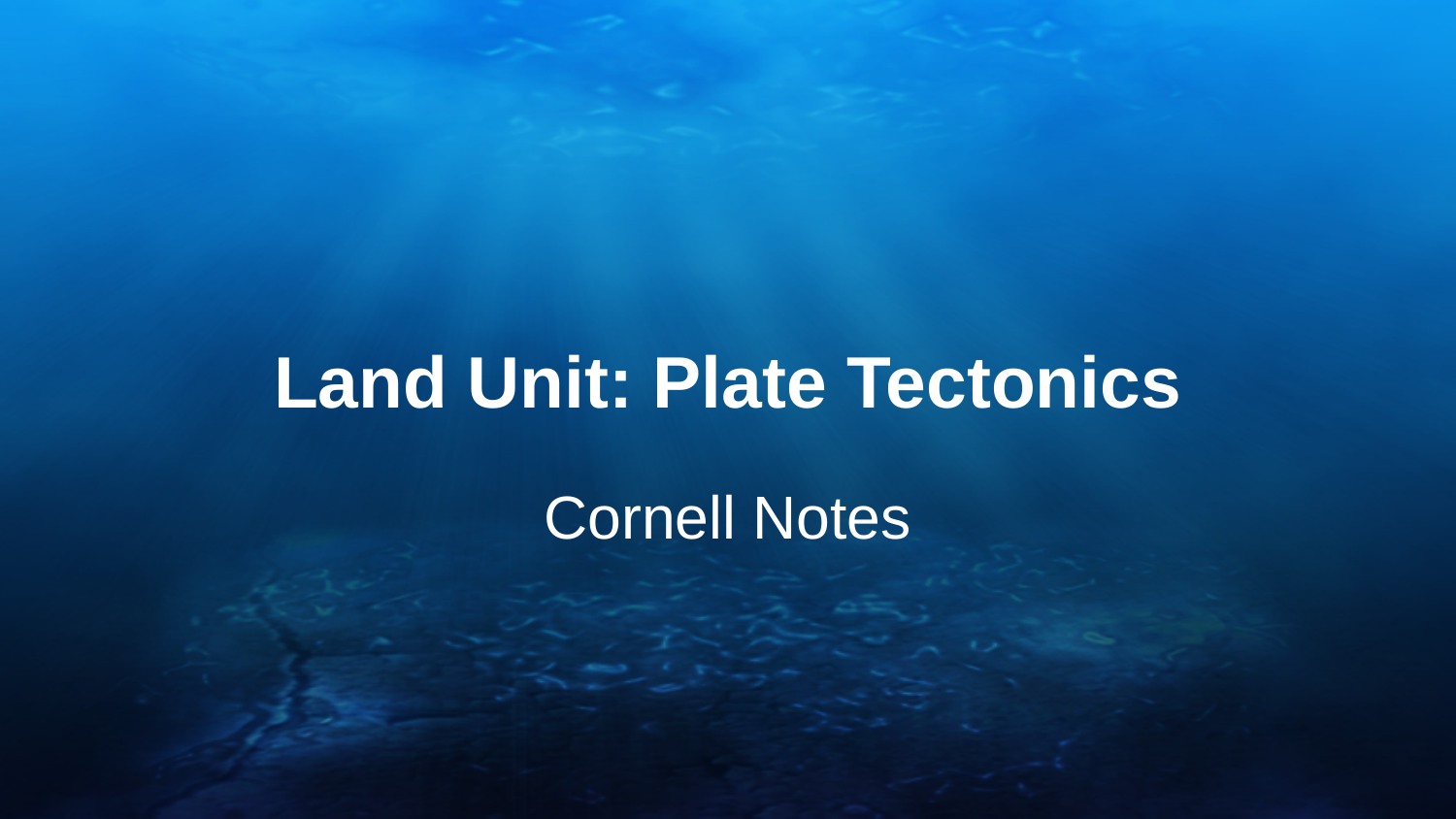

# Land Unit: Plate Tectonics
Cornell Notes